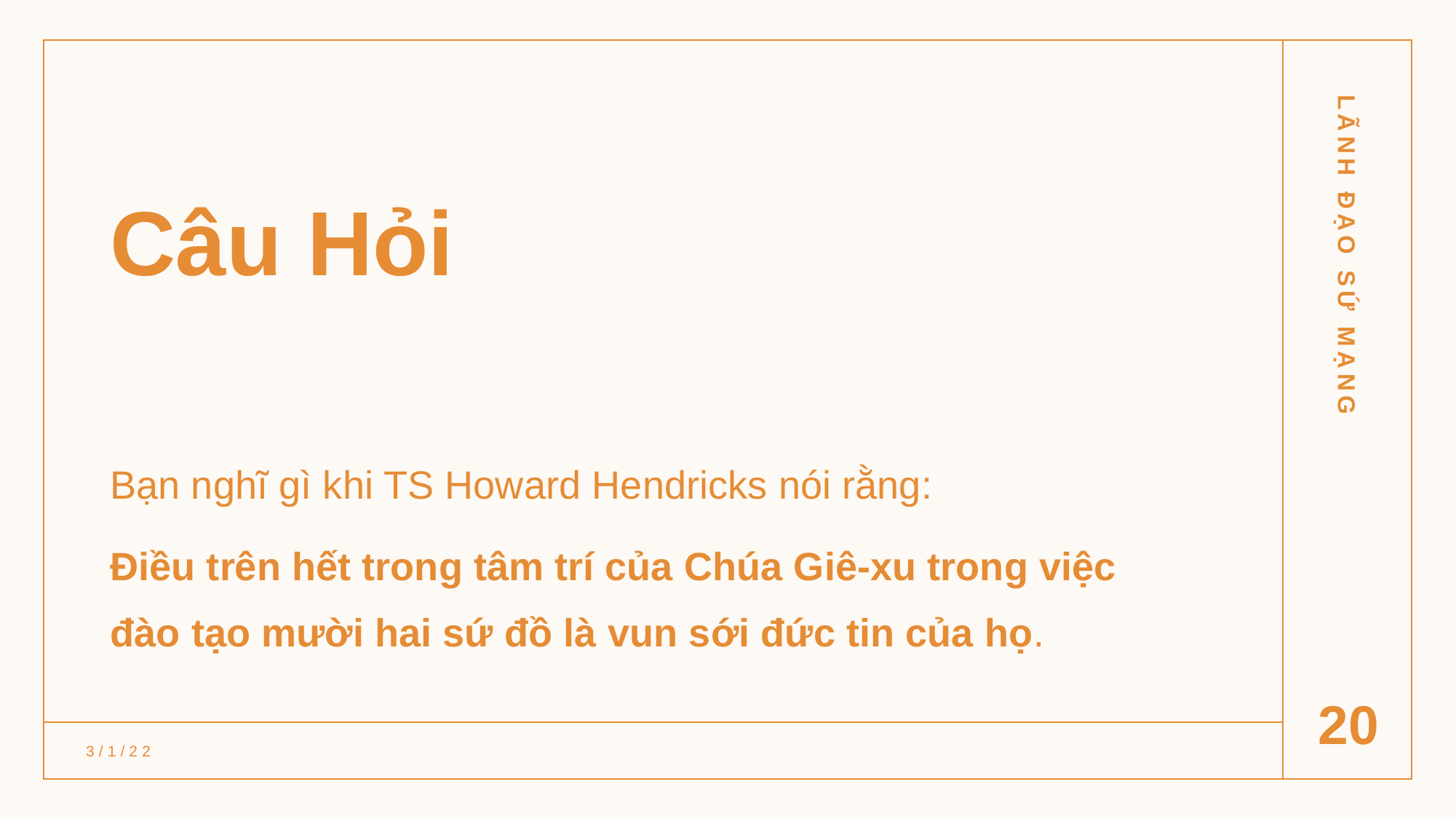

# Câu Hỏi
LÃNH ĐẠO SỨ MẠNG
Bạn nghĩ gì khi TS Howard Hendricks nói rằng:
Điều trên hết trong tâm trí của Chúa Giê-xu trong việc đào tạo mười hai sứ đồ là vun sới đức tin của họ.

20
3/1/22